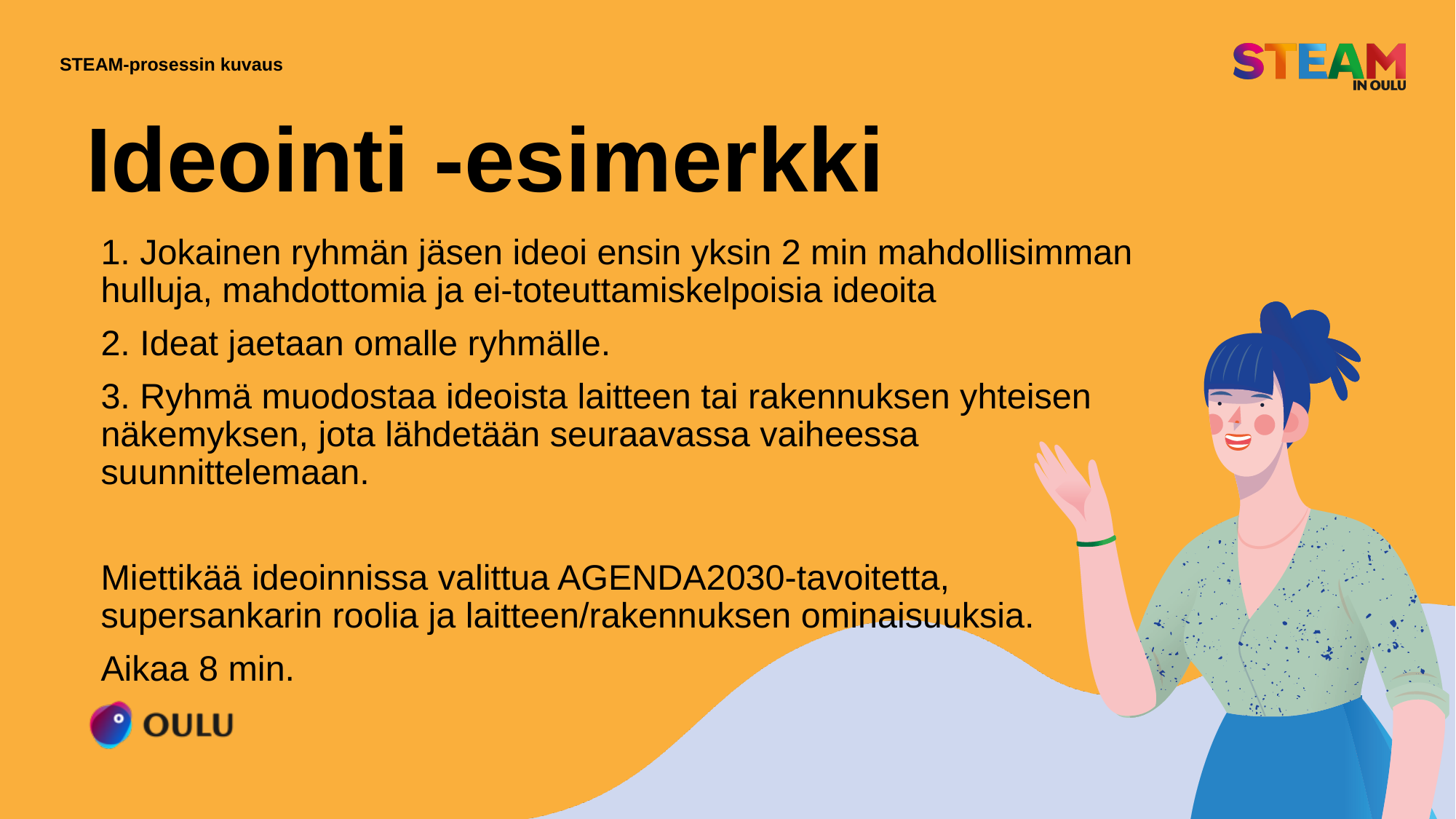

# Ideointi -esimerkki
STEAM-prosessin kuvaus
1. Jokainen ryhmän jäsen ideoi ensin yksin 2 min mahdollisimman hulluja, mahdottomia ja ei-toteuttamiskelpoisia ideoita
2. Ideat jaetaan omalle ryhmälle.
3. Ryhmä muodostaa ideoista laitteen tai rakennuksen yhteisen näkemyksen, jota lähdetään seuraavassa vaiheessa suunnittelemaan.

Miettikää ideoinnissa valittua AGENDA2030-tavoitetta, supersankarin roolia ja laitteen/rakennuksen ominaisuuksia.
Aikaa 8 min.